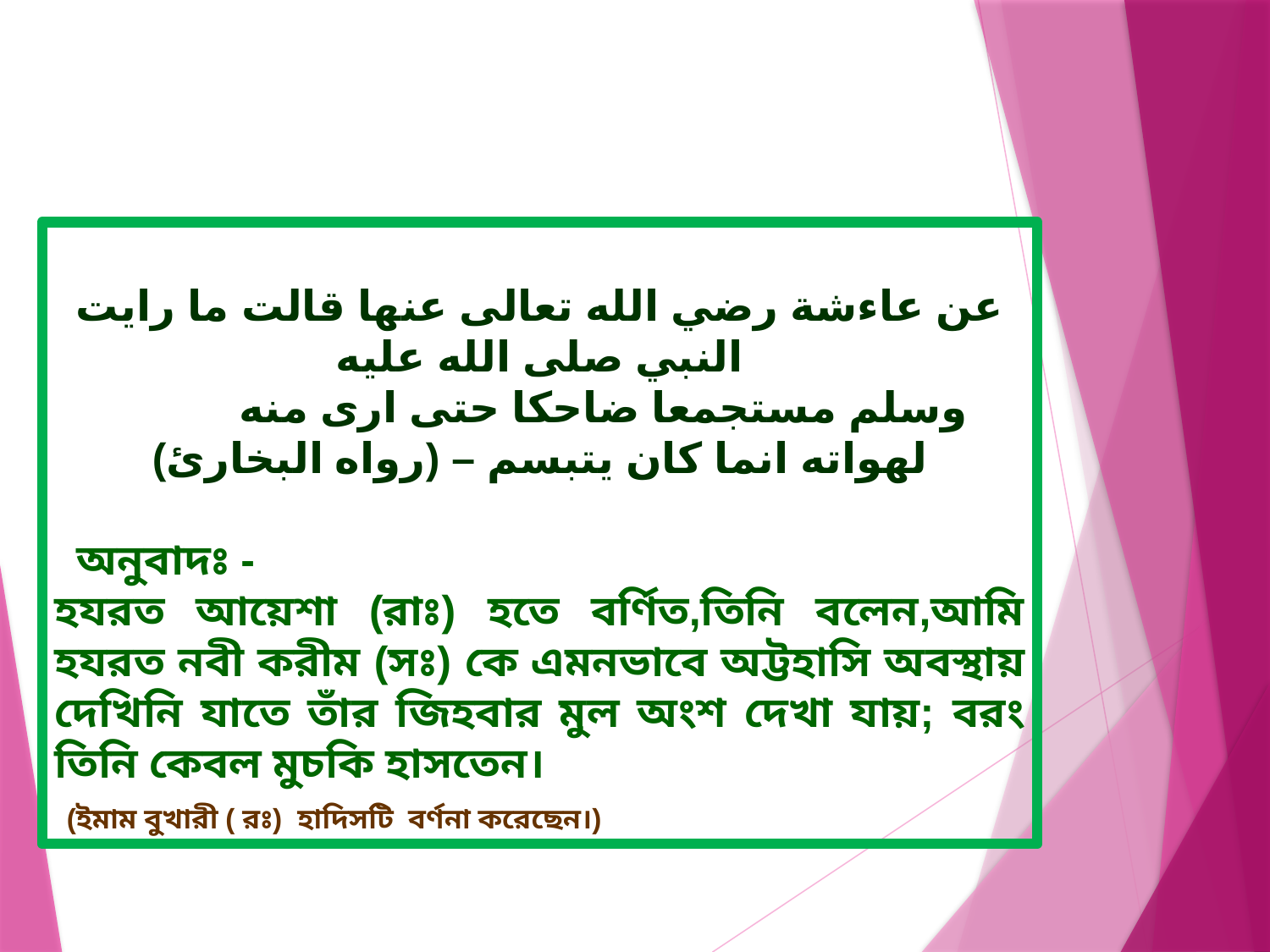

عن عاءشة رضي الله تعالى عنها قالت ما رايت النبي صلى الله عليه
      	وسلم مستجمعا ضاحكا حتى ارى منه لهواته انما كان يتبسم – (رواه البخارئ)

  অনুবাদঃ -
হযরত আয়েশা (রাঃ) হতে বর্ণিত,তিনি বলেন,আমি হযরত নবী করীম (সঃ) কে এমনভাবে অট্টহাসি অবস্থায় দেখিনি যাতে তাঁর জিহবার মুল অংশ দেখা যায়; বরং তিনি কেবল মুচকি হাসতেন।
 (ইমাম বুখারী ( রঃ)  হাদিসটি  বর্ণনা করেছেন।)